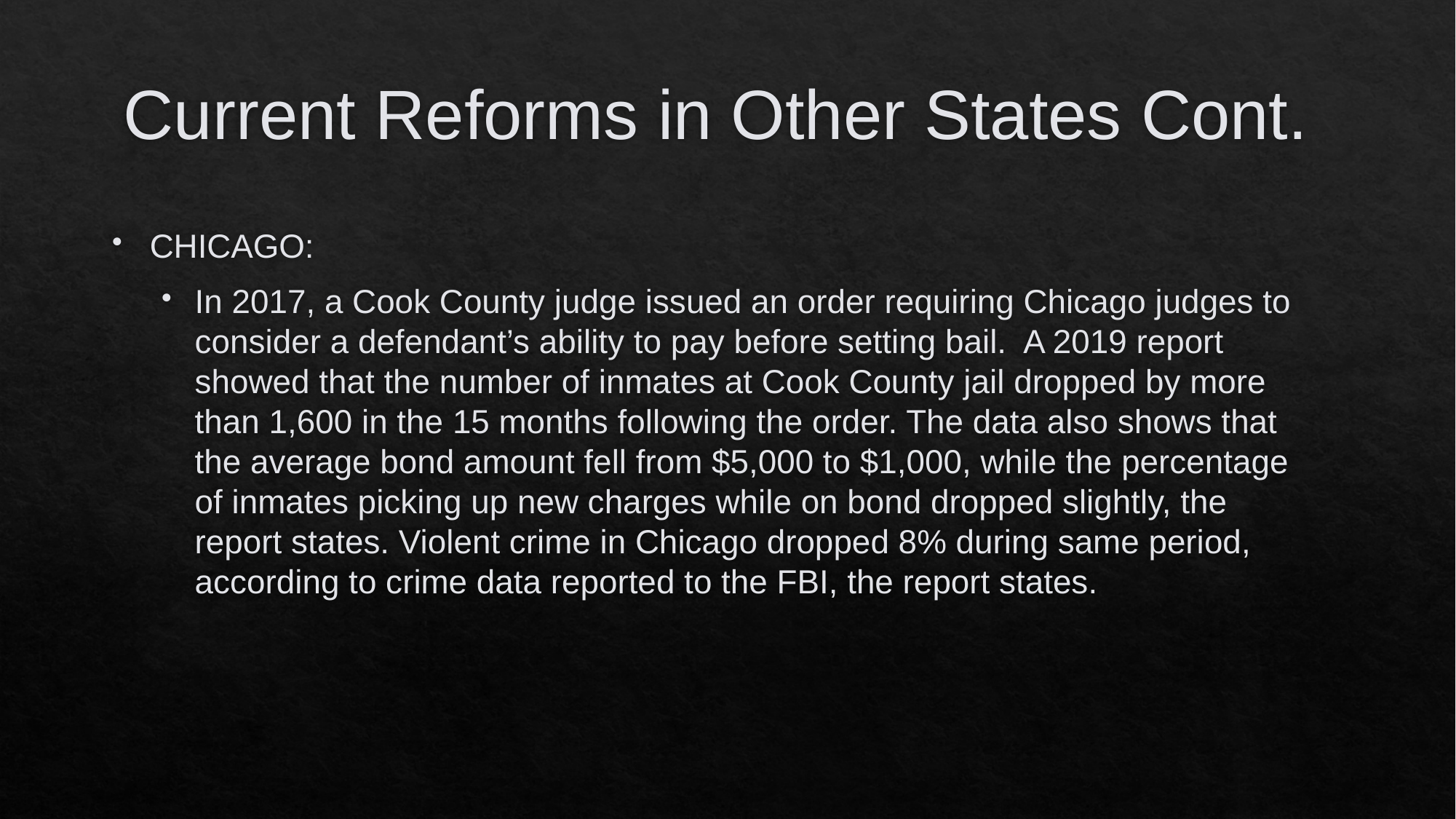

# Current Reforms in Other States Cont.
CHICAGO:
In 2017, a Cook County judge issued an order requiring Chicago judges to consider a defendant’s ability to pay before setting bail.  A 2019 report showed that the number of inmates at Cook County jail dropped by more than 1,600 in the 15 months following the order. The data also shows that the average bond amount fell from $5,000 to $1,000, while the percentage of inmates picking up new charges while on bond dropped slightly, the report states. Violent crime in Chicago dropped 8% during same period, according to crime data reported to the FBI, the report states.